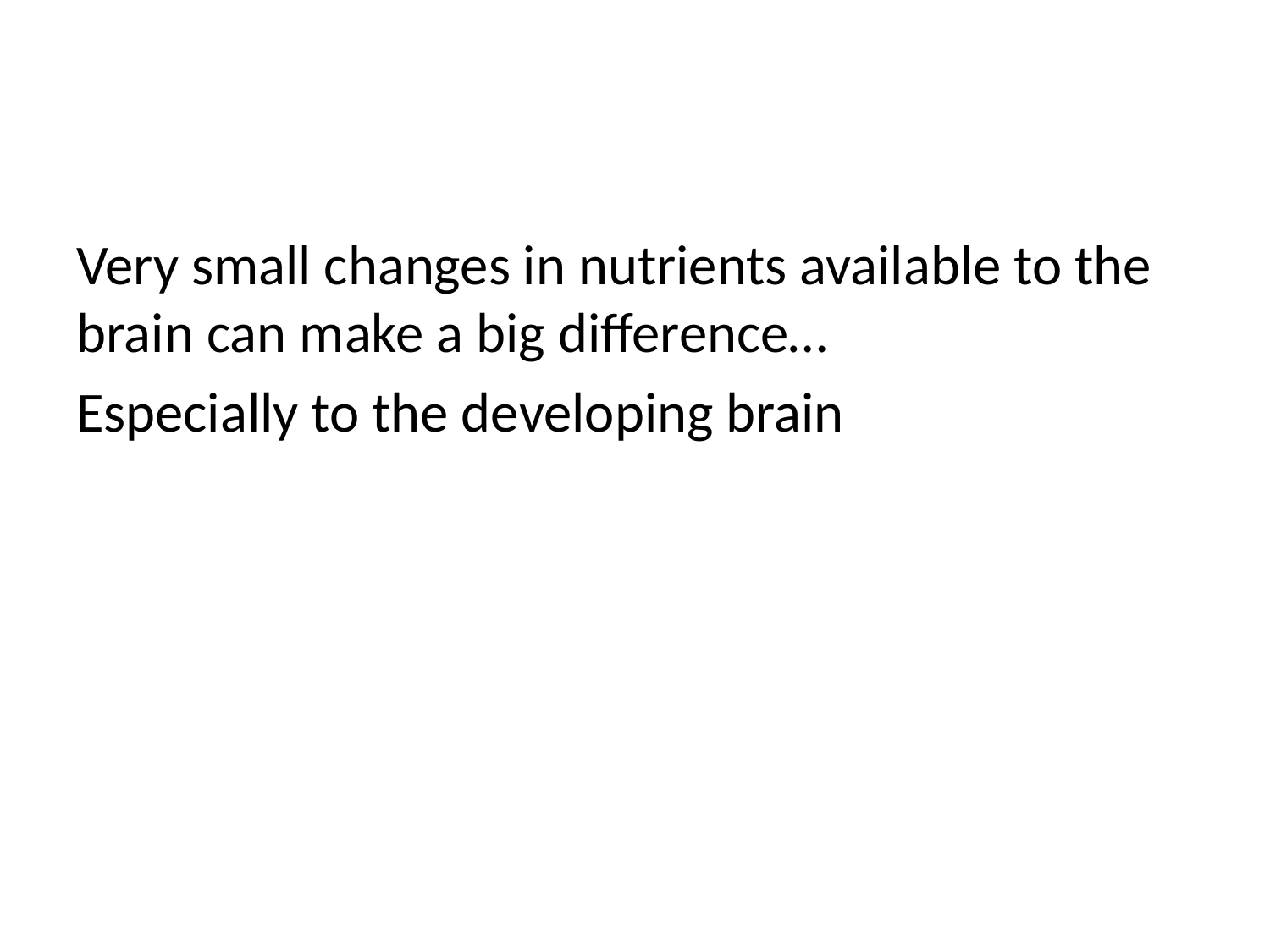

Very small changes in nutrients available to the brain can make a big difference…
Especially to the developing brain